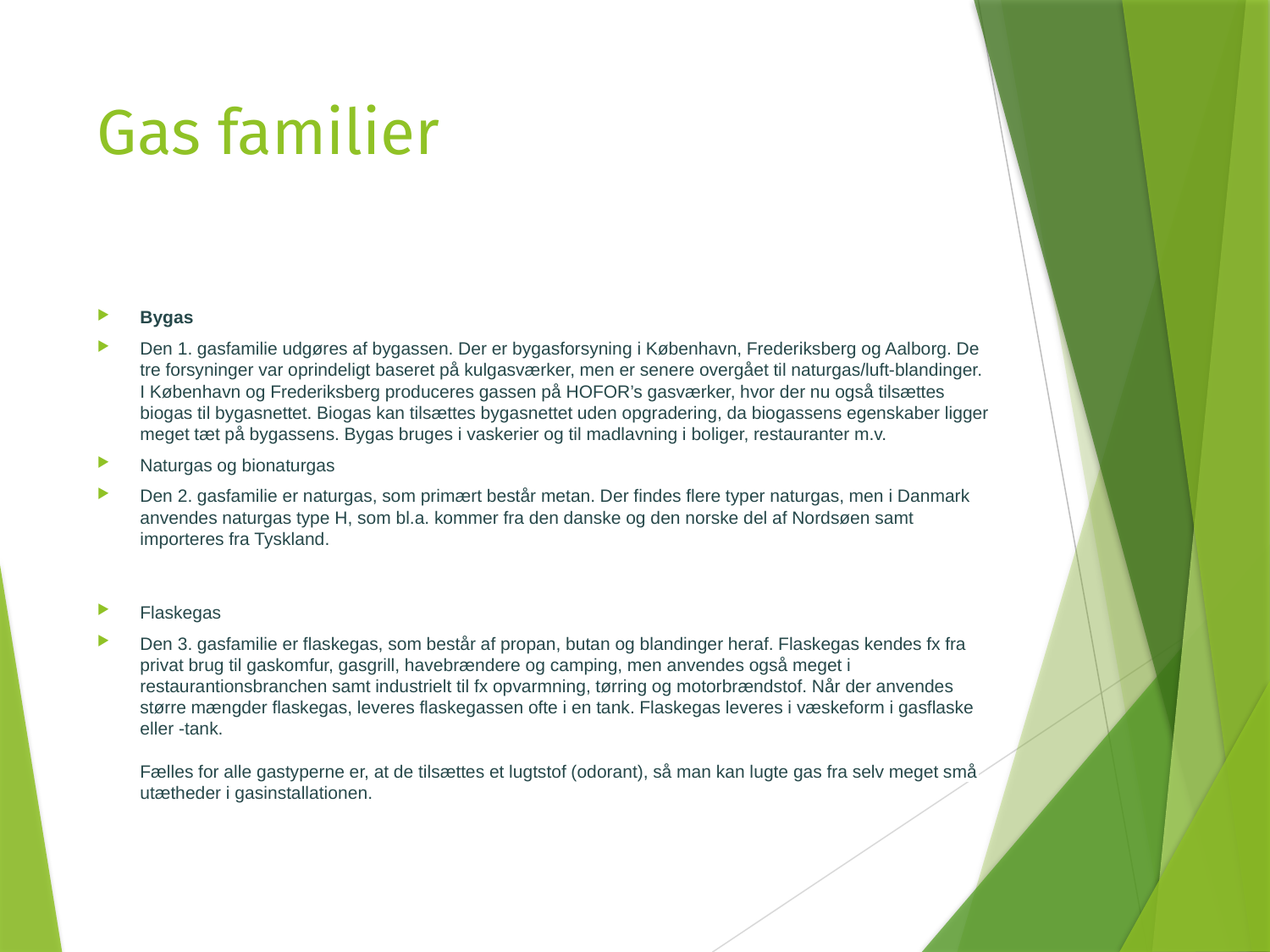

# Gas familier
Bygas
Den 1. gasfamilie udgøres af bygassen. Der er bygasforsyning i København, Frederiksberg og Aalborg. De tre forsyninger var oprindeligt baseret på kulgasværker, men er senere overgået til naturgas/luft-blandinger. I København og Frederiksberg produceres gassen på HOFOR’s gasværker, hvor der nu også tilsættes biogas til bygasnettet. Biogas kan tilsættes bygasnettet uden opgradering, da biogassens egenskaber ligger meget tæt på bygassens. Bygas bruges i vaskerier og til madlavning i boliger, restauranter m.v.
Naturgas og bionaturgas
Den 2. gasfamilie er naturgas, som primært består metan. Der findes flere typer naturgas, men i Danmark anvendes naturgas type H, som bl.a. kommer fra den danske og den norske del af Nordsøen samt importeres fra Tyskland.
Flaskegas
Den 3. gasfamilie er flaskegas, som består af propan, butan og blandinger heraf. Flaskegas kendes fx fra privat brug til gaskomfur, gasgrill, havebrændere og camping, men anvendes også meget i restaurantionsbranchen samt industrielt til fx opvarmning, tørring og motorbrændstof. Når der anvendes større mængder flaskegas, leveres flaskegassen ofte i en tank. Flaskegas leveres i væskeform i gasflaske eller -tank. 
Fælles for alle gastyperne er, at de tilsættes et lugtstof (odorant), så man kan lugte gas fra selv meget små utætheder i gasinstallationen.